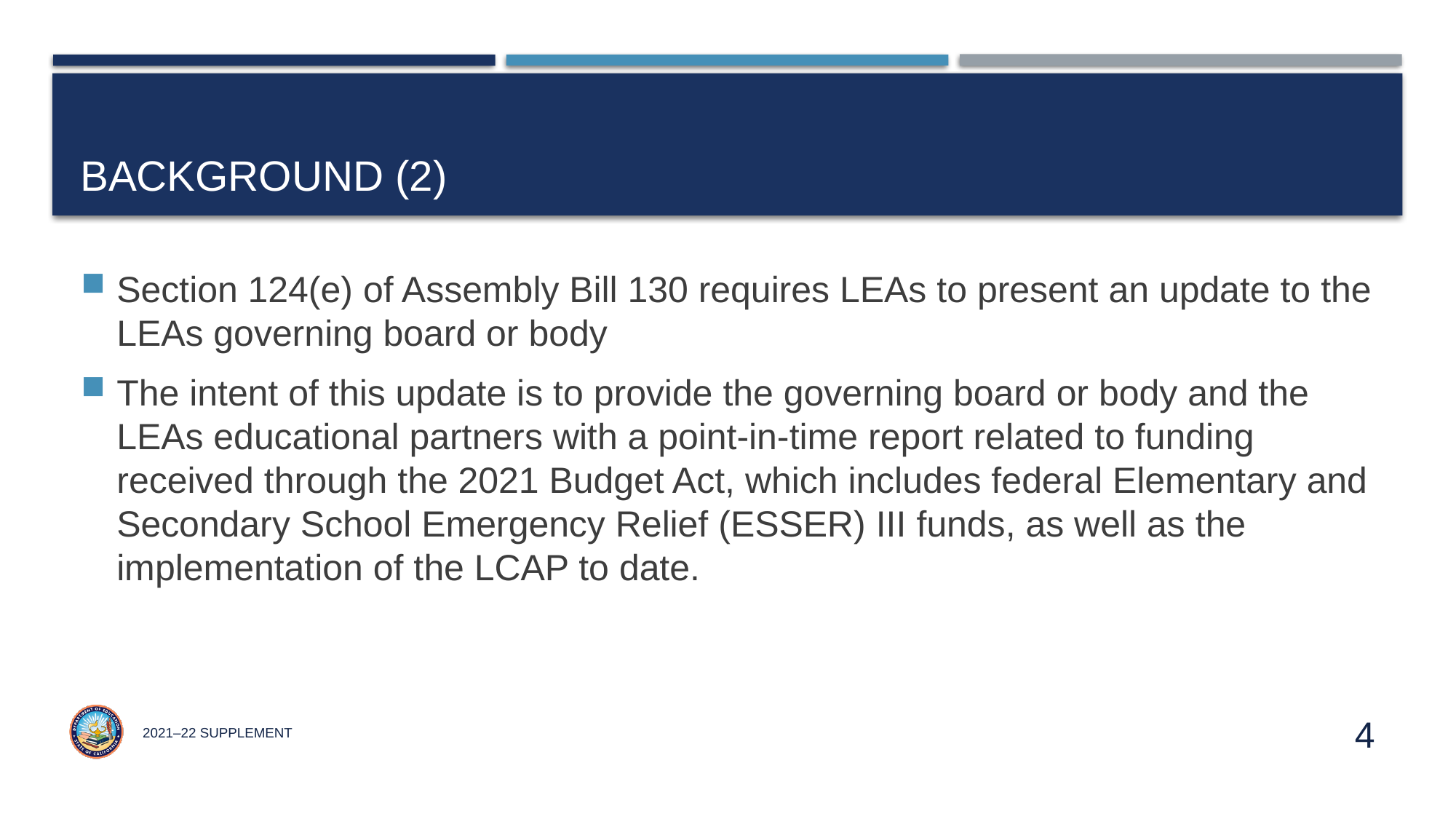

# Background (2)
Section 124(e) of Assembly Bill 130 requires LEAs to present an update to the LEAs governing board or body
The intent of this update is to provide the governing board or body and the LEAs educational partners with a point-in-time report related to funding received through the 2021 Budget Act, which includes federal Elementary and Secondary School Emergency Relief (ESSER) III funds, as well as the implementation of the LCAP to date.

2021–22 Supplement
4